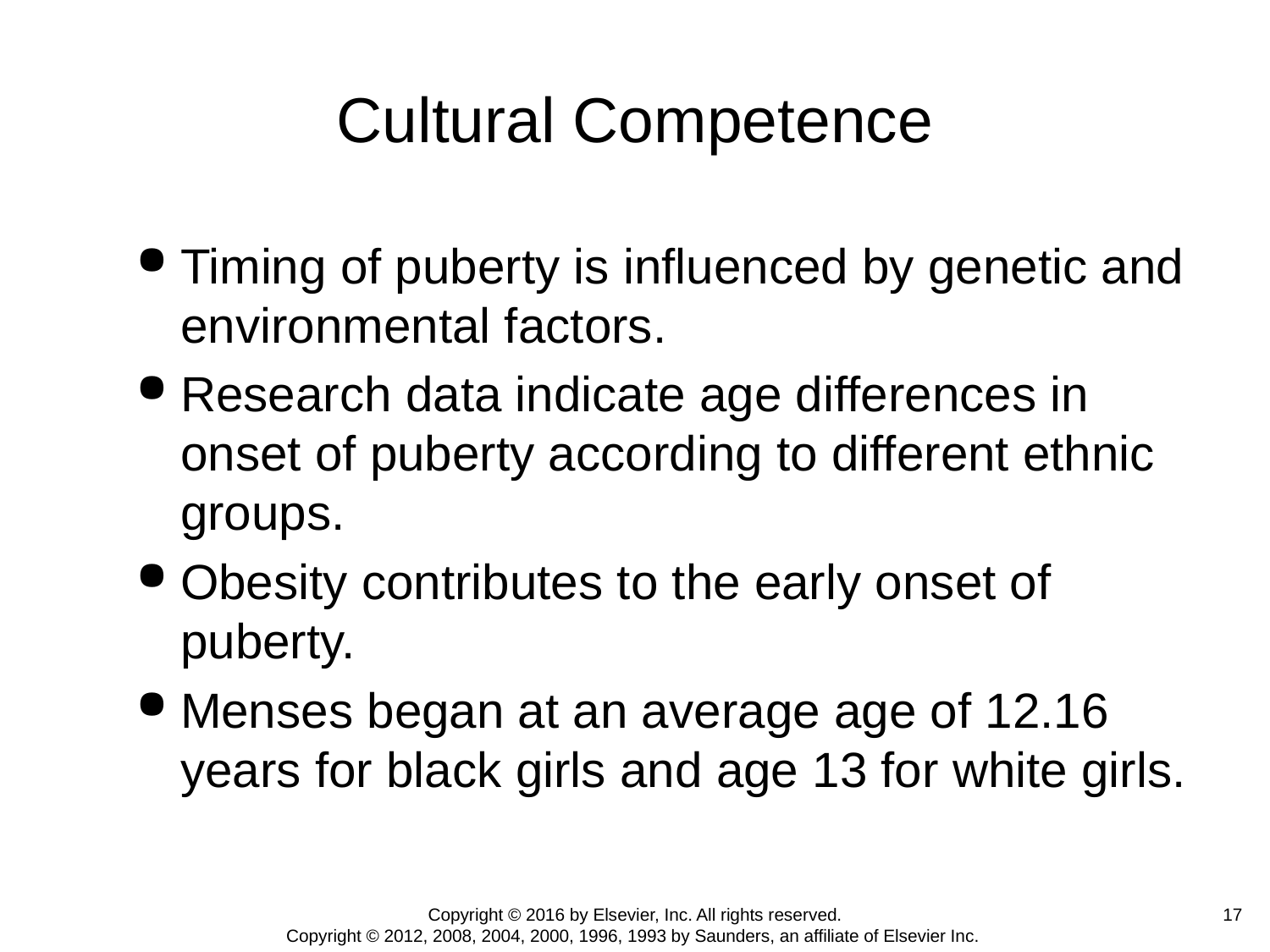

# Cultural Competence
Timing of puberty is influenced by genetic and environmental factors.
Research data indicate age differences in onset of puberty according to different ethnic groups.
Obesity contributes to the early onset of puberty.
Menses began at an average age of 12.16 years for black girls and age 13 for white girls.
17
Copyright © 2016 by Elsevier, Inc. All rights reserved.
Copyright © 2012, 2008, 2004, 2000, 1996, 1993 by Saunders, an affiliate of Elsevier Inc.